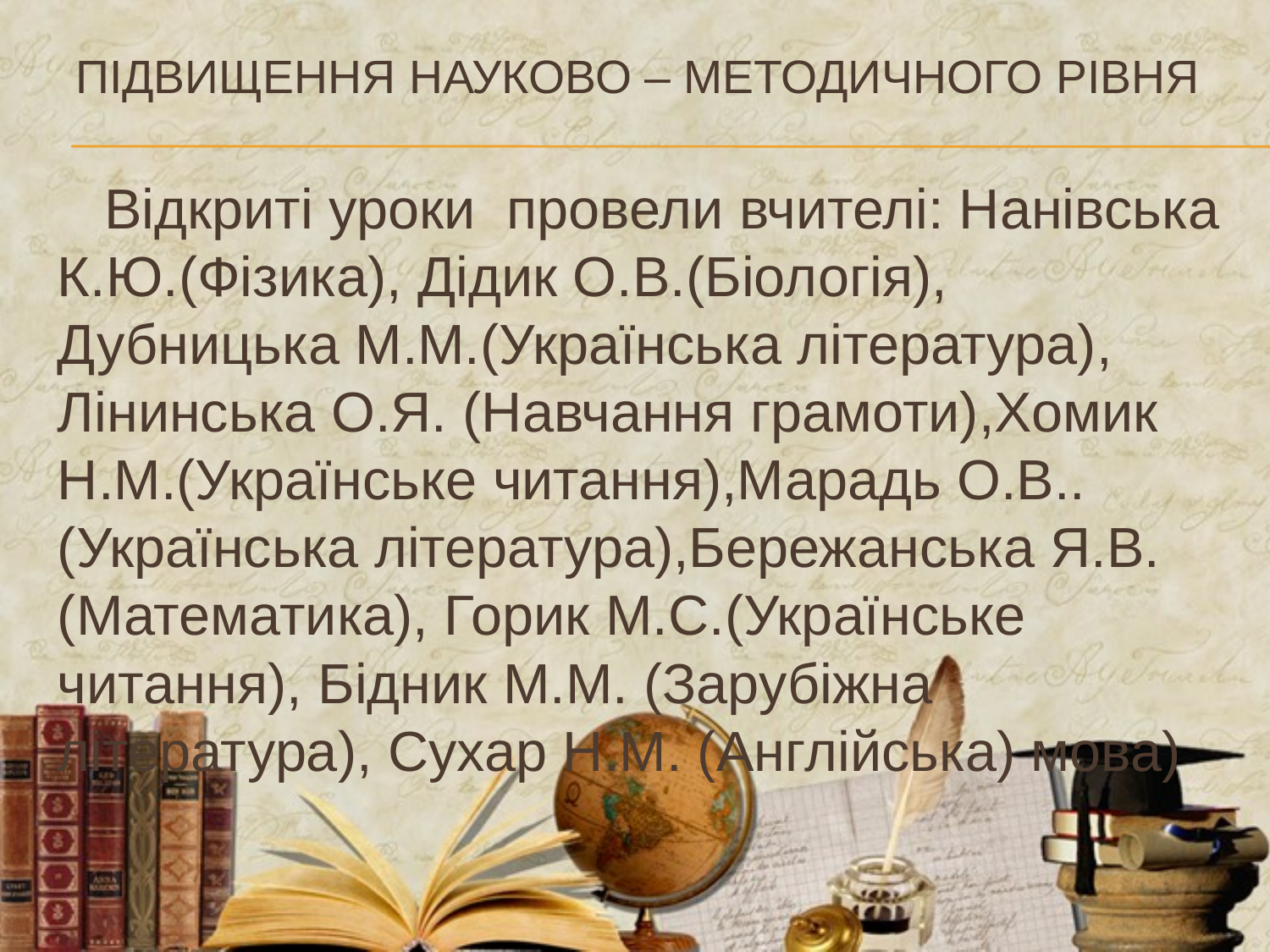

# підвищення науково – методичного рівня
   Відкриті уроки  провели вчителі: Нанівська К.Ю.(Фізика), Дідик О.В.(Біологія), Дубницька М.М.(Українська література), Лінинська О.Я. (Навчання грамоти),Хомик Н.М.(Українське читання),Марадь О.В.. (Українська література),Бережанська Я.В. (Математика), Горик М.С.(Українське читання), Бідник М.М. (Зарубіжна література), Сухар Н.М. (Англійська) мова)